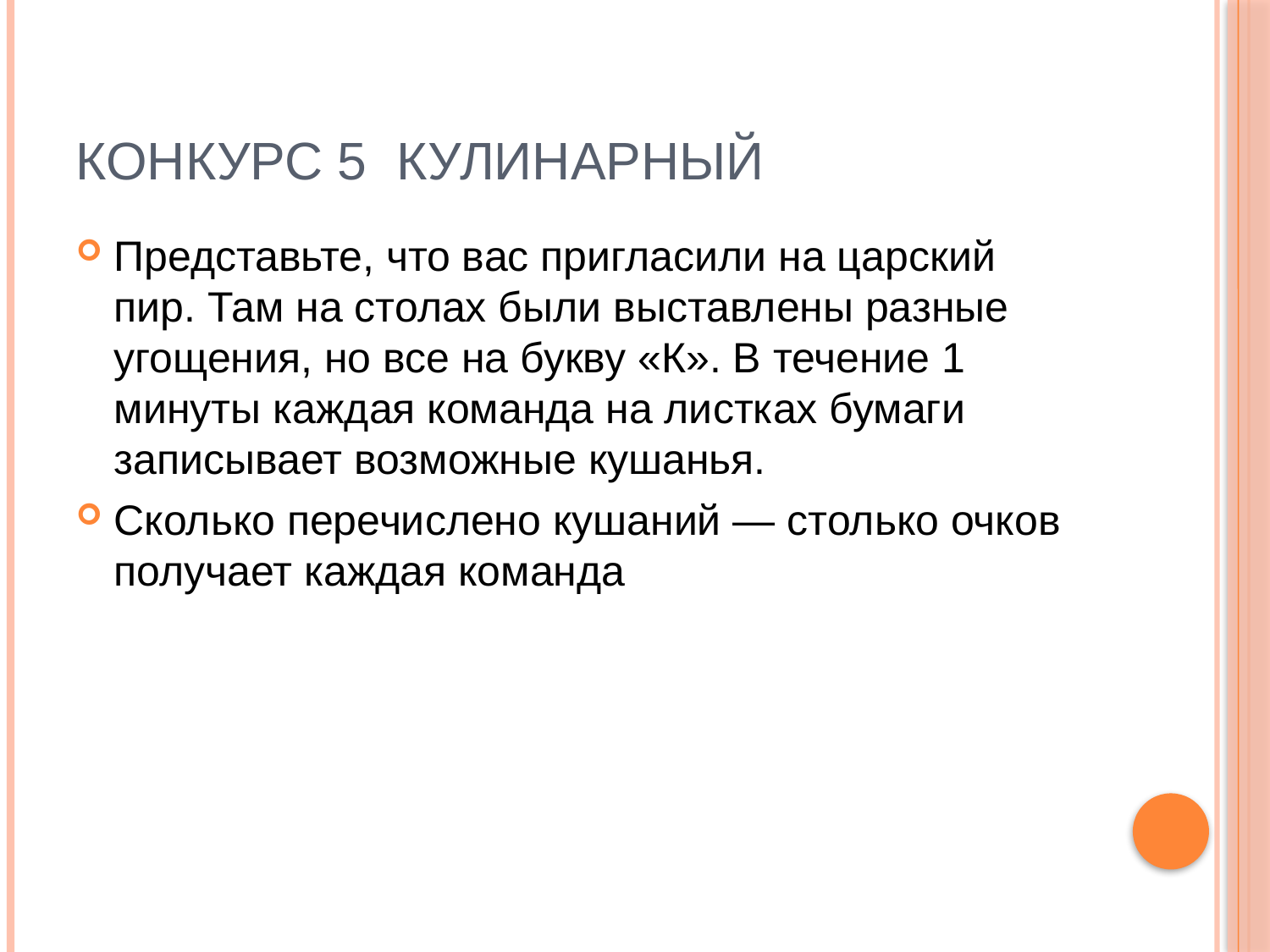

# КОНКУРС 5  Кулинарный
Представьте, что вас пригласили на царский пир. Там на столах были выставлены разные угощения, но все на букву «К». В течение 1 минуты каждая команда на листках бумаги записывает возможные кушанья.
Сколько перечислено кушаний — столько очков получает каждая команда